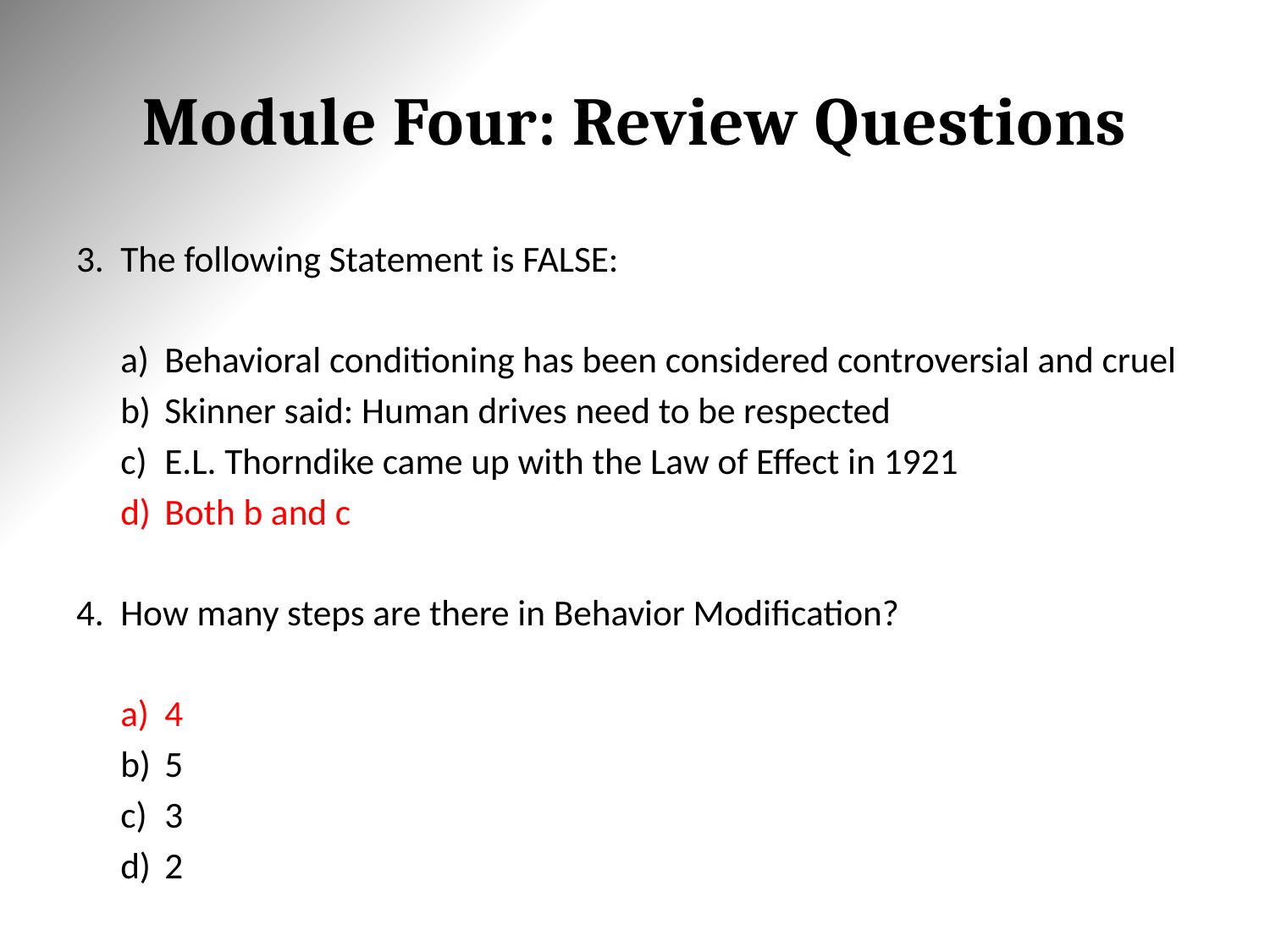

# Module Four: Review Questions
The following Statement is FALSE:

Behavioral conditioning has been considered controversial and cruel
Skinner said: Human drives need to be respected
E.L. Thorndike came up with the Law of Effect in 1921
Both b and c
How many steps are there in Behavior Modification?

4
5
3
2